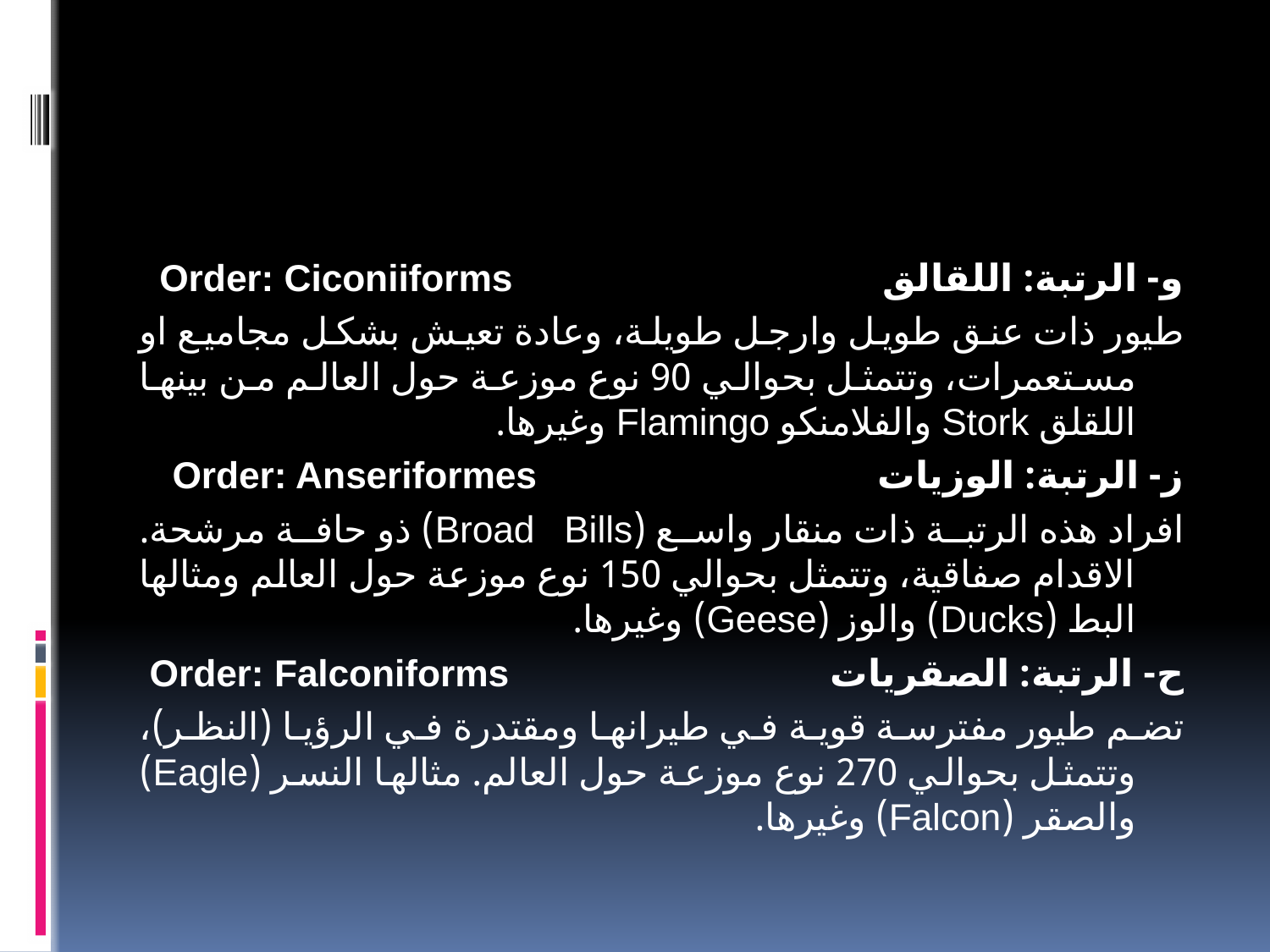

#
و- الرتبة: اللقالق                                      Order: Ciconiiforms
طيور ذات عنق طويل وارجل طويلة، وعادة تعيش بشكل مجاميع او مستعمرات، وتتمثل بحوالي 90 نوع موزعة حول العالم من بينها اللقلق Stork والفلامنكو Flamingo وغيرها.
ز- الرتبة: الوزيات                                   Order: Anseriformes
افراد هذه الرتبة ذات منقار واسع (Broad Bills) ذو حافة مرشحة. الاقدام صفاقية، وتتمثل بحوالي 150 نوع موزعة حول العالم ومثالها البط (Ducks) والوز (Geese) وغيرها.
ح- الرتبة: الصقريات                                 Order: Falconiforms
تضم طيور مفترسة قوية في طيرانها ومقتدرة في الرؤيا (النظر)، وتتمثل بحوالي 270 نوع موزعة حول العالم. مثالها النسر (Eagle) والصقر (Falcon) وغيرها.